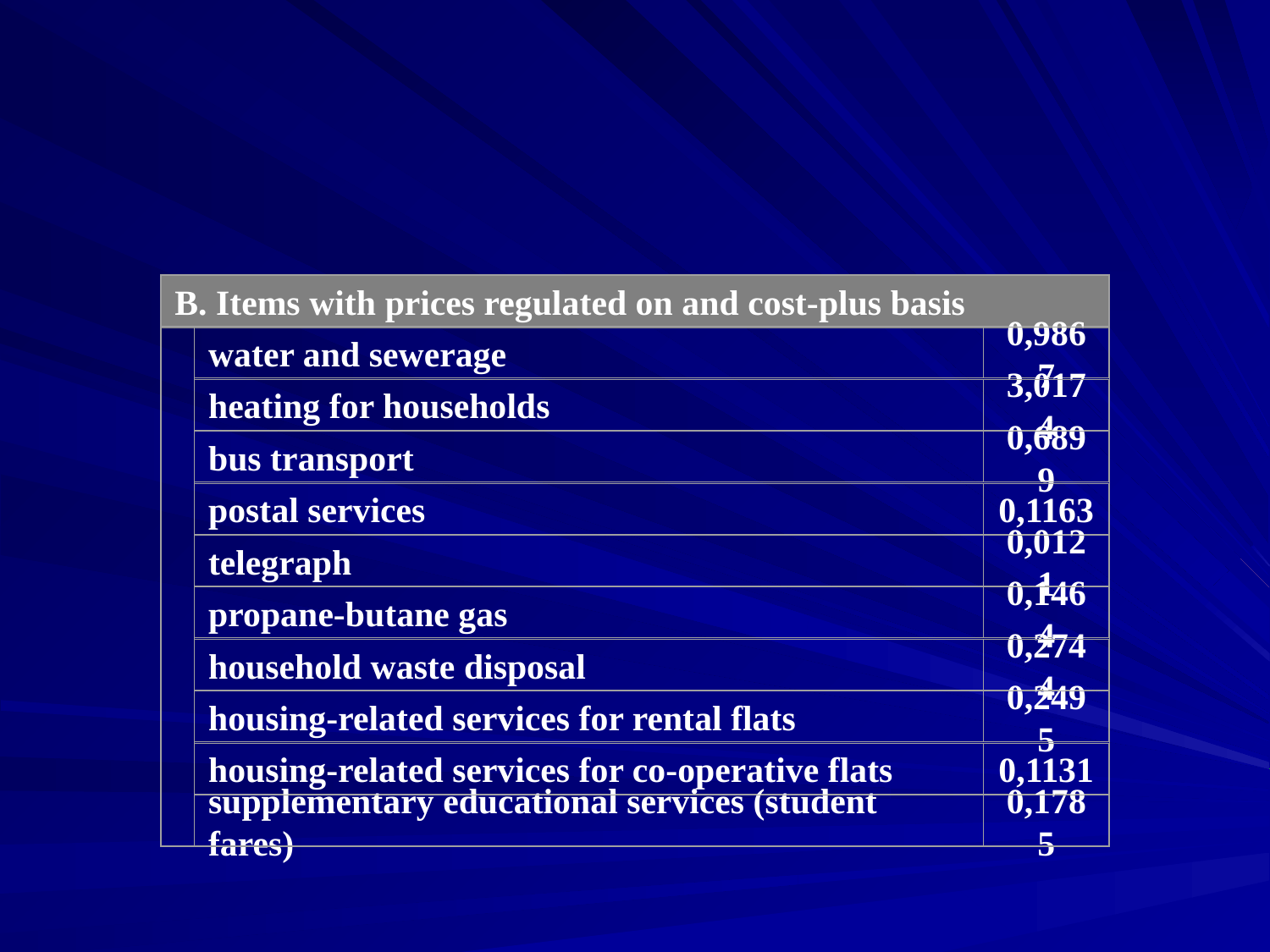

B. Items with prices regulated on and cost-plus basis

water and sewerage

0,9867

heating for households

3,0174

bus transport

0,6899

postal services

0,1163

telegraph

0,0121

propane-butane gas

0,1464

household waste disposal

0,2744

housing-related services for rental flats

0,2495

housing-related services for co-operative flats

0,1131

supplementary educational services (student fares)

0,1785